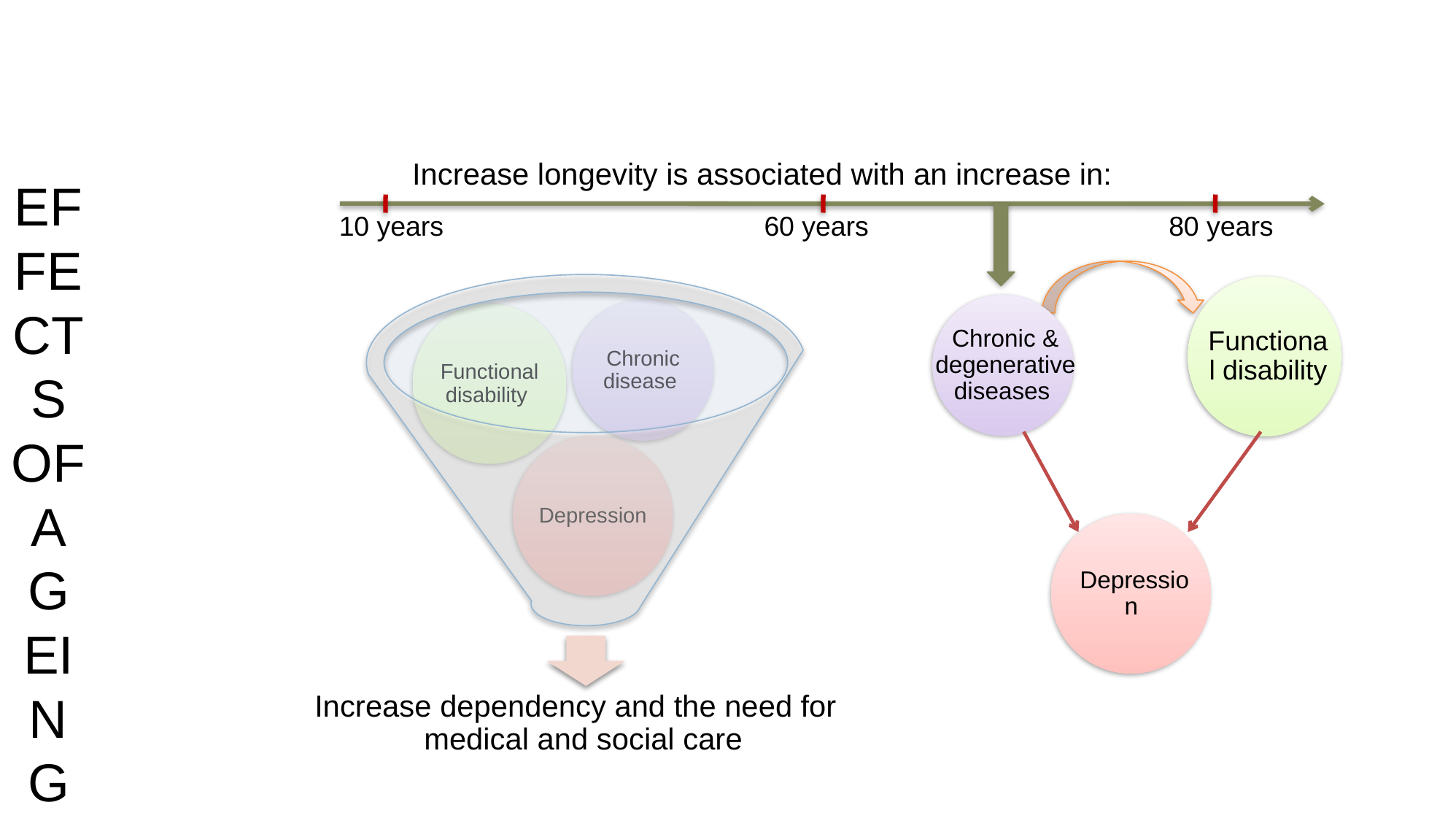

Increase longevity is associated with an increase in:
EFFECTS OF AGEING
10 years
60 years

80 years

Increase dependency and the need for medical and social care

Functional disability

Chronic & degenerative diseases

Chronic disease

Functional disability

Depression

Depression